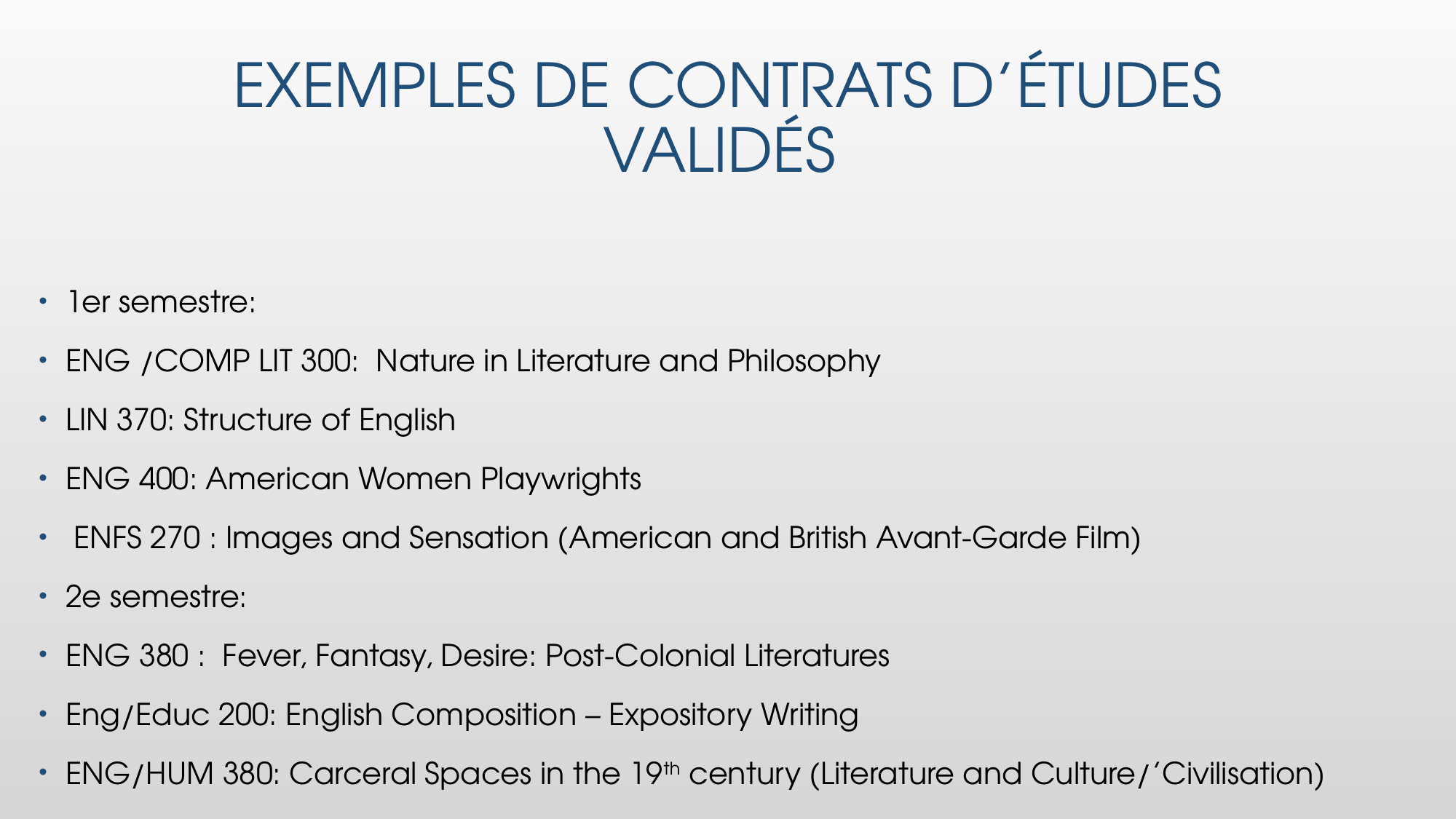

# Exemples de contrats d’études validés

1er semestre:
ENG /COMP LIT 300:  Nature in Literature and Philosophy
LIN 370: Structure of English
ENG 400: American Women Playwrights
 ENFS 270 : Images and Sensation (American and British Avant-Garde Film)
2e semestre:
ENG 380 :  Fever, Fantasy, Desire: Post-Colonial Literatures
Eng/Educ 200: English Composition – Expository Writing
ENG/HUM 380: Carceral Spaces in the 19th century (Literature and Culture/’Civilisation)